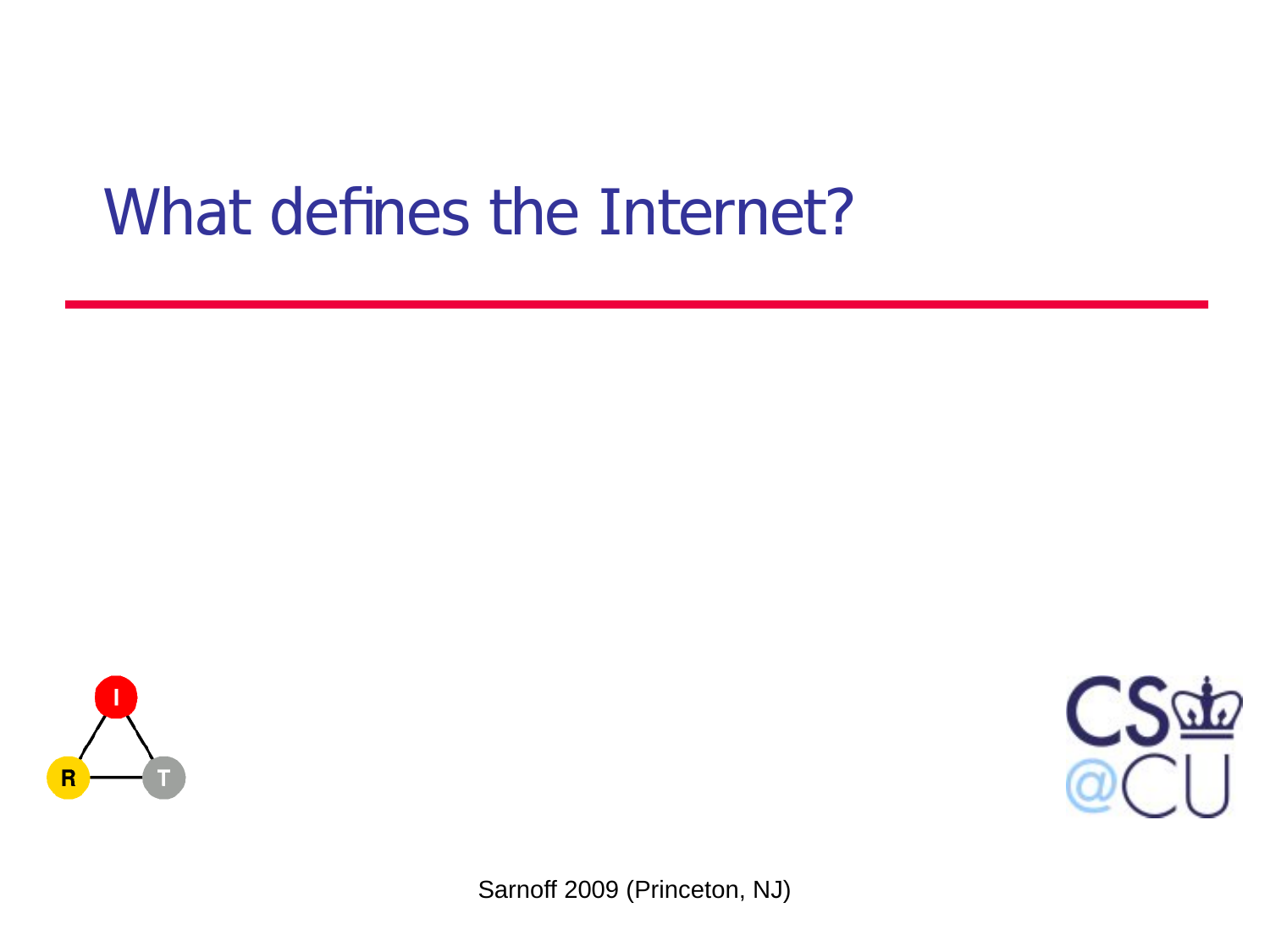

# What defines the Internet?
Sarnoff 2009 (Princeton, NJ)